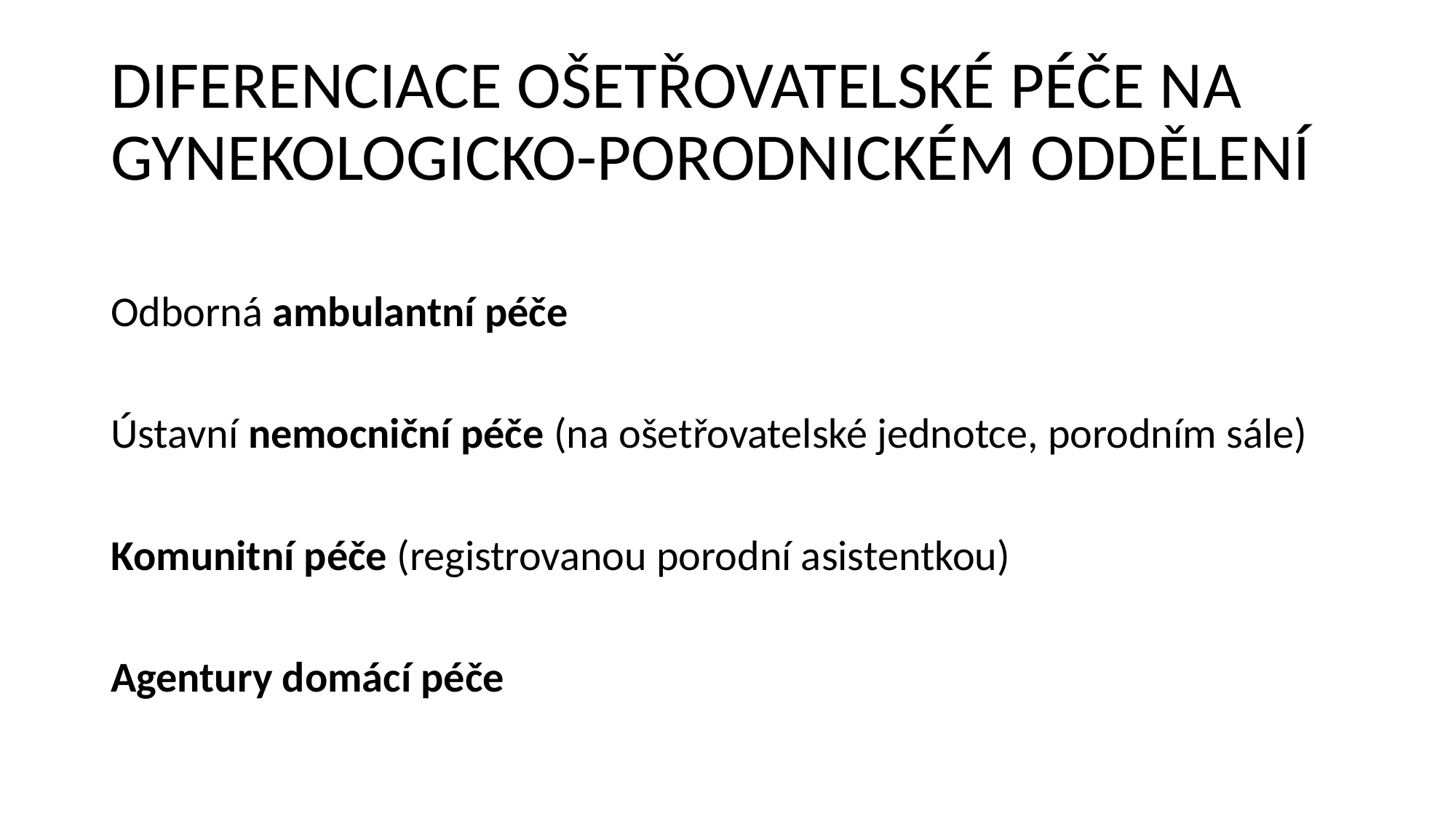

# DIFERENCIACE OŠETŘOVATELSKÉ PÉČE NA GYNEKOLOGICKO-PORODNICKÉM ODDĚLENÍ

Odborná ambulantní péče

Ústavní nemocniční péče (na ošetřovatelské jednotce, porodním sále)

Komunitní péče (registrovanou porodní asistentkou)

Agentury domácí péče